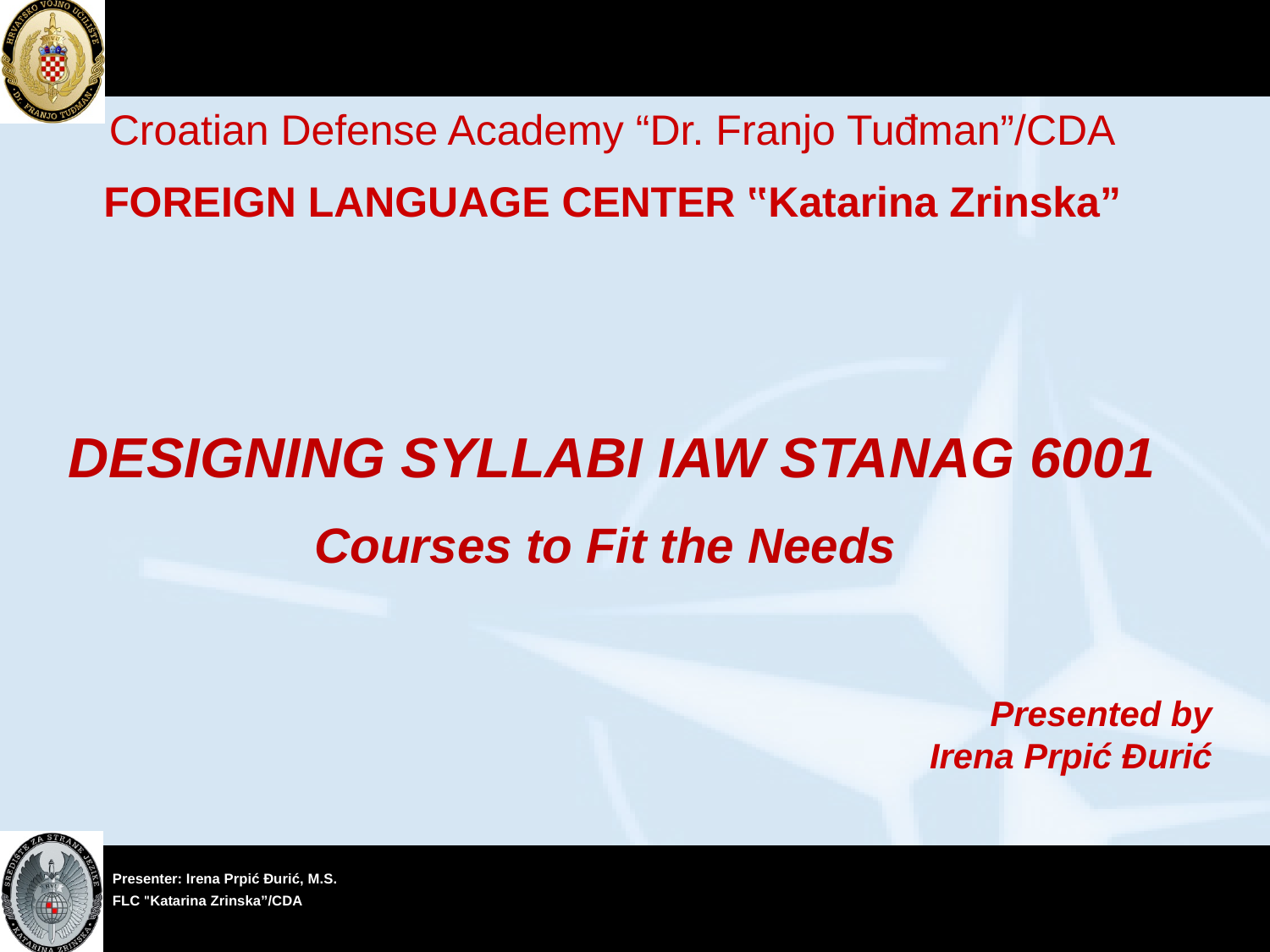

Croatian Defense Academy “Dr. Franjo Tuđman”/CDA
FOREIGN LANGUAGE CENTER ‟Katarina Zrinska”

DESIGNING SYLLABI IAW STANAG 6001
Courses to Fit the Needs

Presented by
Irena Prpić Đurić